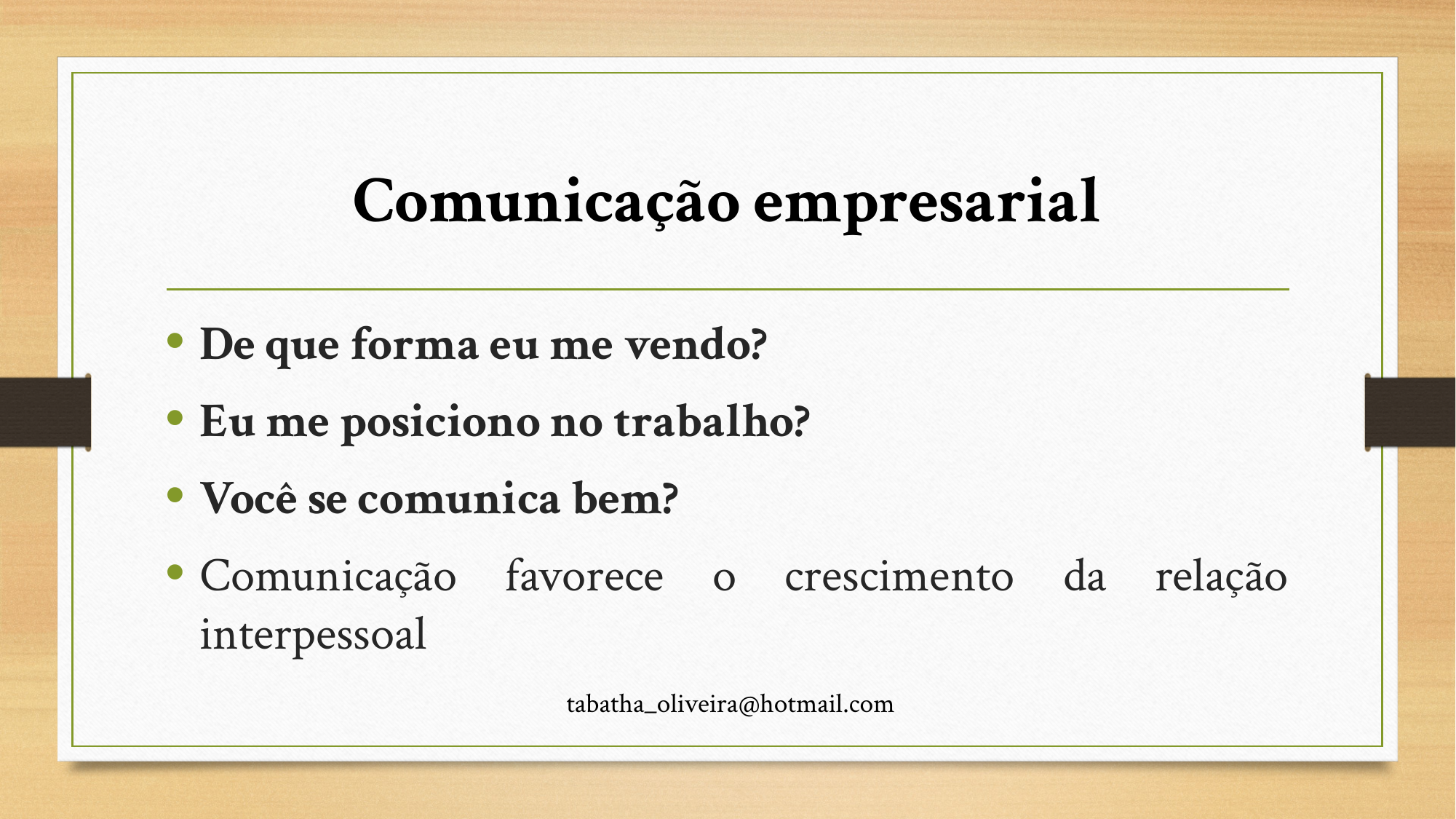

# Comunicação empresarial
De que forma eu me vendo?
Eu me posiciono no trabalho?
Você se comunica bem?
Comunicação favorece o crescimento da relação interpessoal

tabatha_oliveira@hotmail.com